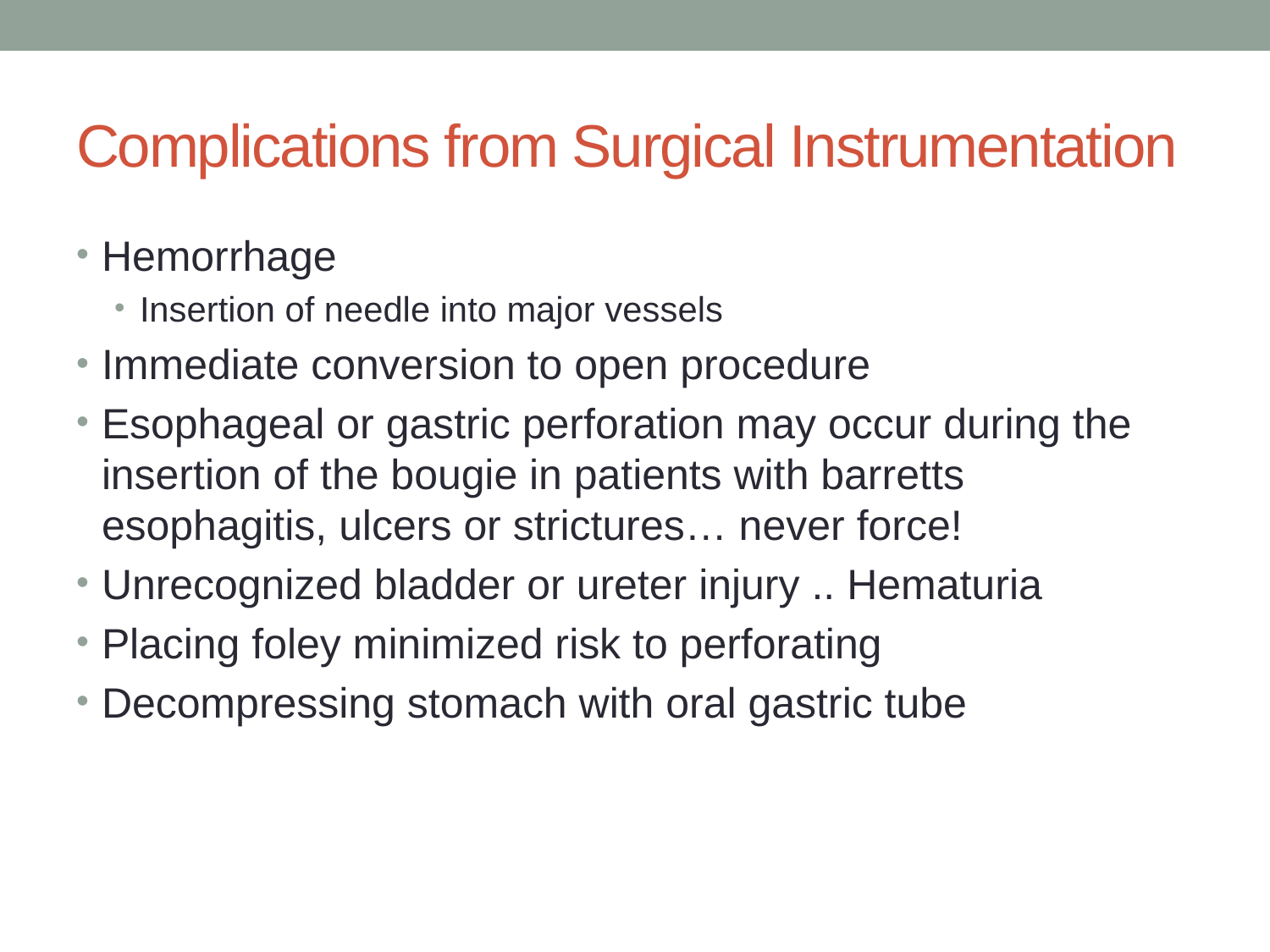

# Complications from Surgical Instrumentation
Hemorrhage
Insertion of needle into major vessels
Immediate conversion to open procedure
Esophageal or gastric perforation may occur during the insertion of the bougie in patients with barretts esophagitis, ulcers or strictures… never force!
Unrecognized bladder or ureter injury .. Hematuria
Placing foley minimized risk to perforating
Decompressing stomach with oral gastric tube